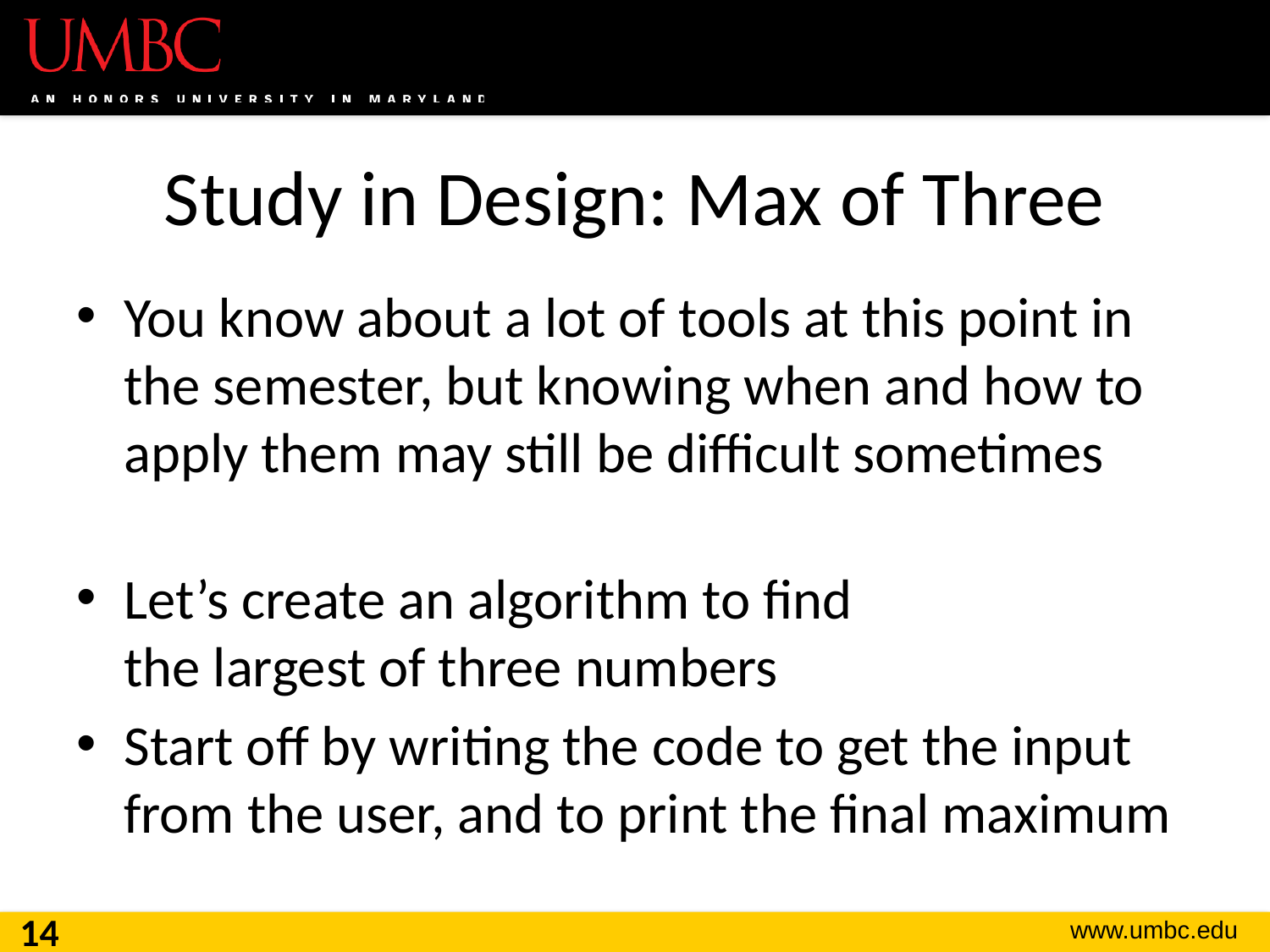

# Study in Design: Max of Three
You know about a lot of tools at this point in the semester, but knowing when and how to apply them may still be difficult sometimes

Let’s create an algorithm to find
the largest of three numbers
Start off by writing the code to get the input from the user, and to print the final maximum

14